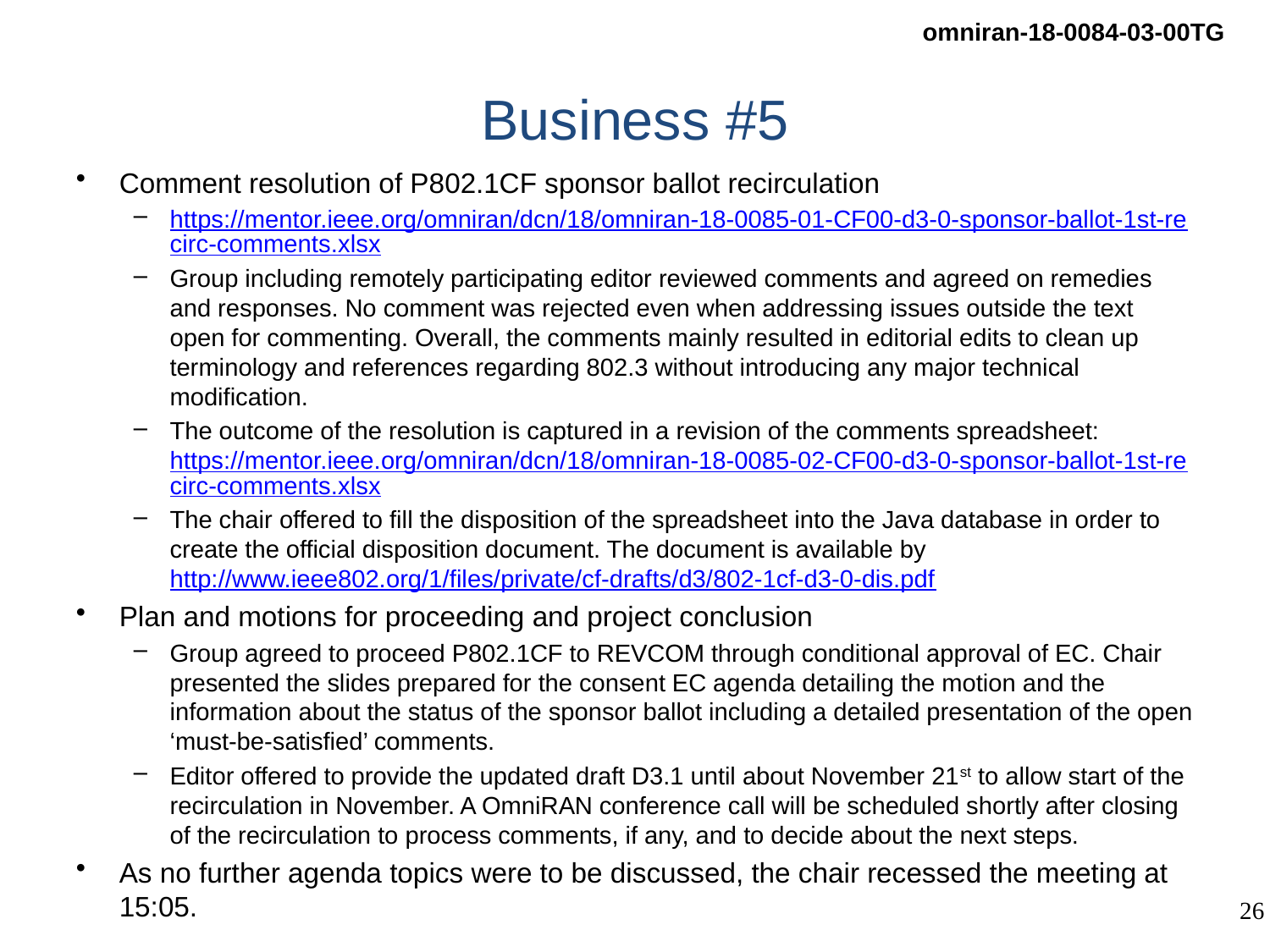

# Business #5
Comment resolution of P802.1CF sponsor ballot recirculation
https://mentor.ieee.org/omniran/dcn/18/omniran-18-0085-01-CF00-d3-0-sponsor-ballot-1st-recirc-comments.xlsx
Group including remotely participating editor reviewed comments and agreed on remedies and responses. No comment was rejected even when addressing issues outside the text open for commenting. Overall, the comments mainly resulted in editorial edits to clean up terminology and references regarding 802.3 without introducing any major technical modification.
The outcome of the resolution is captured in a revision of the comments spreadsheet: https://mentor.ieee.org/omniran/dcn/18/omniran-18-0085-02-CF00-d3-0-sponsor-ballot-1st-recirc-comments.xlsx
The chair offered to fill the disposition of the spreadsheet into the Java database in order to create the official disposition document. The document is available by http://www.ieee802.org/1/files/private/cf-drafts/d3/802-1cf-d3-0-dis.pdf
Plan and motions for proceeding and project conclusion
Group agreed to proceed P802.1CF to REVCOM through conditional approval of EC. Chair presented the slides prepared for the consent EC agenda detailing the motion and the information about the status of the sponsor ballot including a detailed presentation of the open ‘must-be-satisfied’ comments.
Editor offered to provide the updated draft D3.1 until about November 21st to allow start of the recirculation in November. A OmniRAN conference call will be scheduled shortly after closing of the recirculation to process comments, if any, and to decide about the next steps.
As no further agenda topics were to be discussed, the chair recessed the meeting at 15:05.